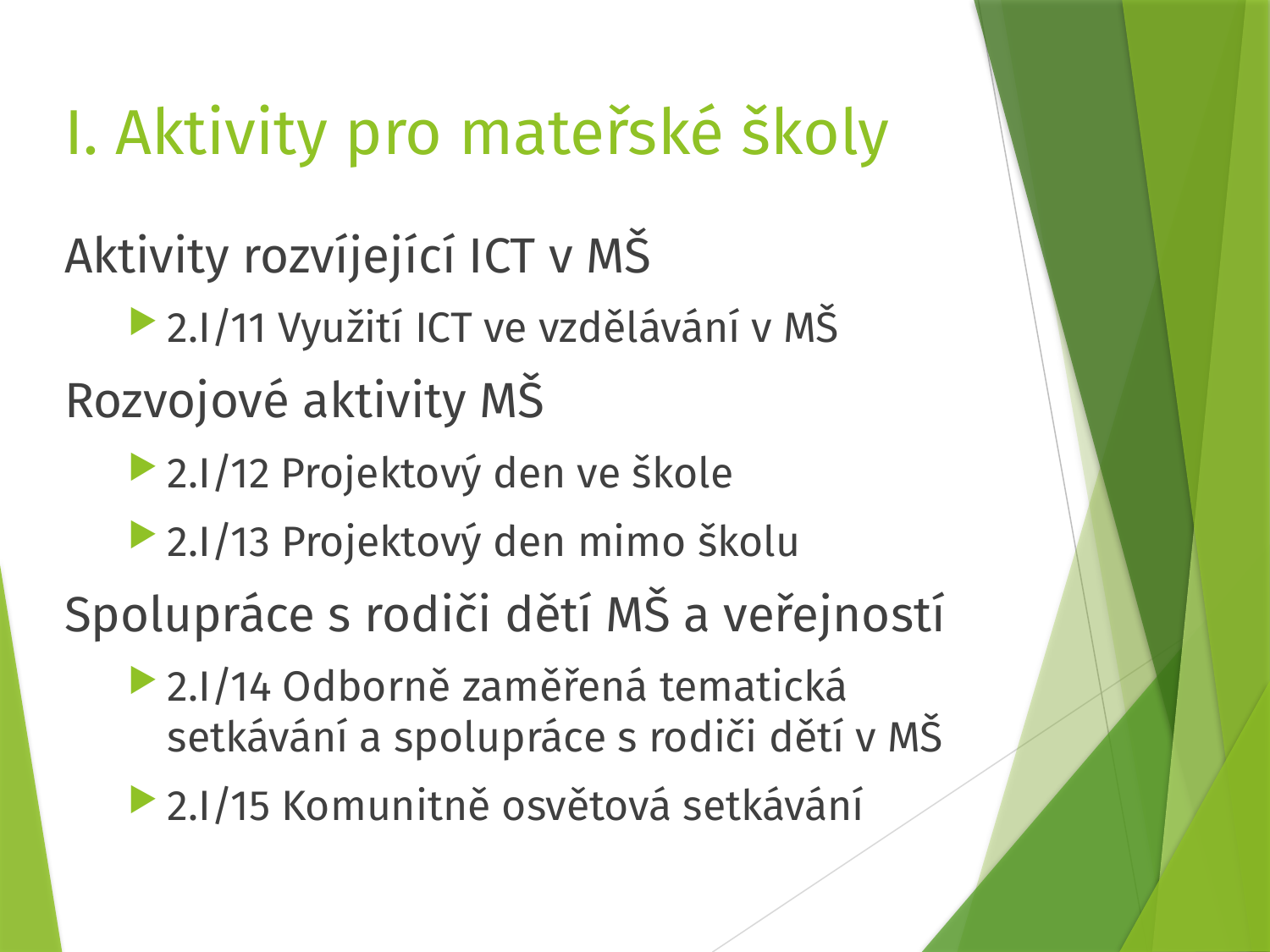

# I. Aktivity pro mateřské školy
Aktivity rozvíjející ICT v MŠ
2.I/11 Využití ICT ve vzdělávání v MŠ
Rozvojové aktivity MŠ
2.I/12 Projektový den ve škole
2.I/13 Projektový den mimo školu
Spolupráce s rodiči dětí MŠ a veřejností
2.I/14 Odborně zaměřená tematická setkávání a spolupráce s rodiči dětí v MŠ
2.I/15 Komunitně osvětová setkávání